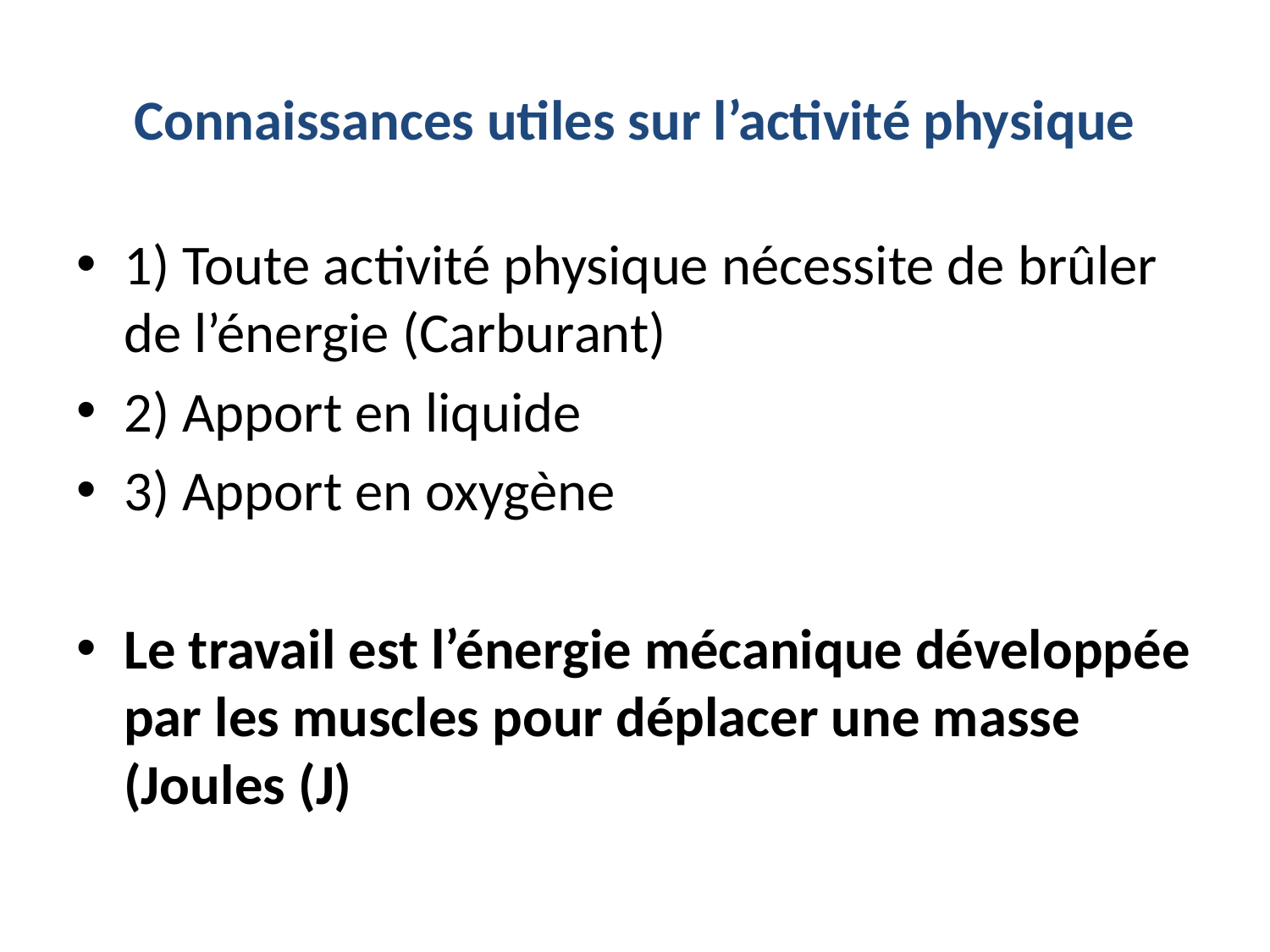

# Connaissances utiles sur l’activité physique
1) Toute activité physique nécessite de brûler de l’énergie (Carburant)
2) Apport en liquide
3) Apport en oxygène

Le travail est l’énergie mécanique développée par les muscles pour déplacer une masse (Joules (J)